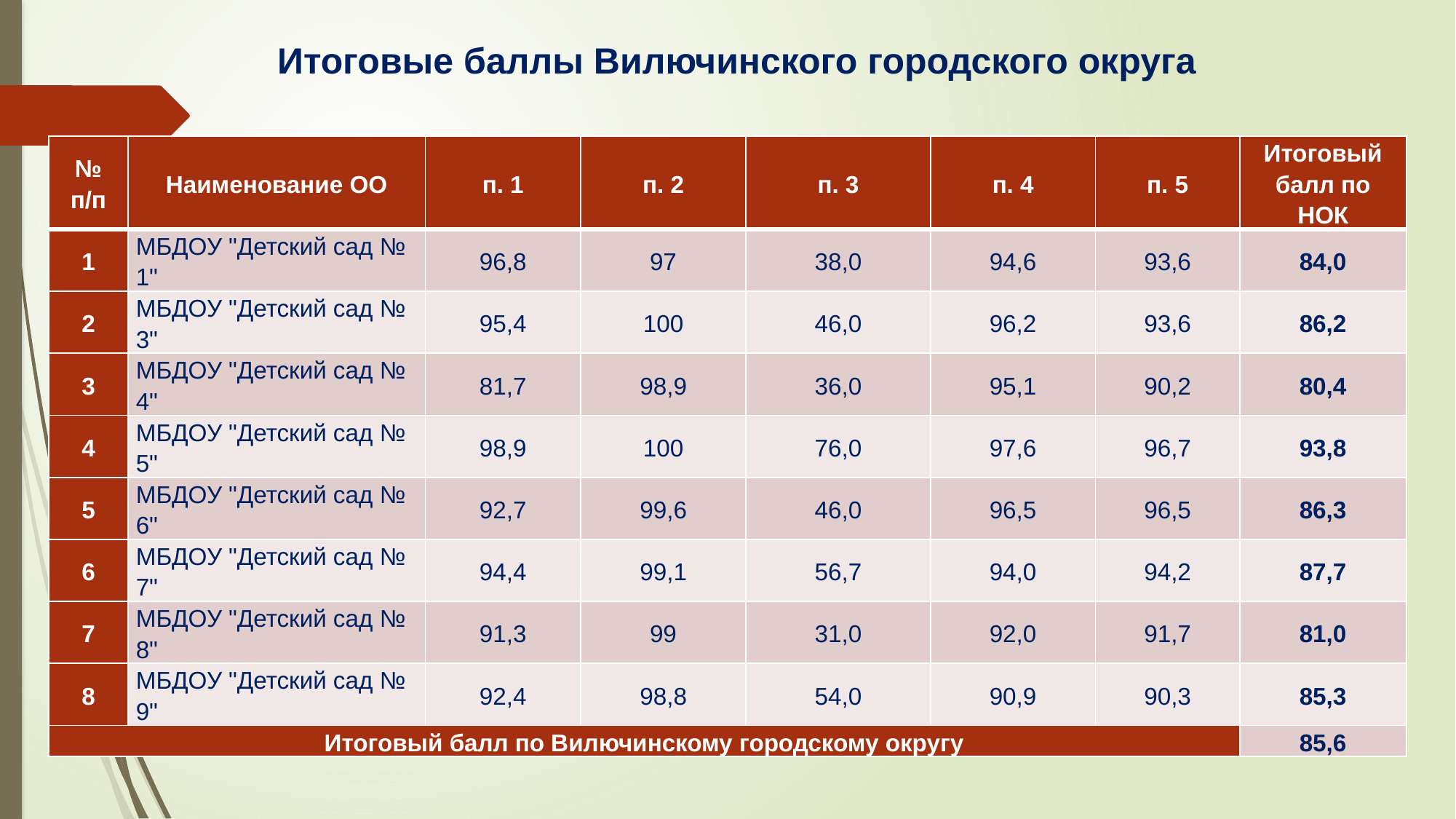

# Итоговые баллы Вилючинского городского округа
| № п/п | Наименование ОО | п. 1 | п. 2 | п. 3 | п. 4 | п. 5 | Итоговый балл по НОК |
| --- | --- | --- | --- | --- | --- | --- | --- |
| 1 | МБДОУ "Детский сад № 1" | 96,8 | 97 | 38,0 | 94,6 | 93,6 | 84,0 |
| 2 | МБДОУ "Детский сад № 3" | 95,4 | 100 | 46,0 | 96,2 | 93,6 | 86,2 |
| 3 | МБДОУ "Детский сад № 4" | 81,7 | 98,9 | 36,0 | 95,1 | 90,2 | 80,4 |
| 4 | МБДОУ "Детский сад № 5" | 98,9 | 100 | 76,0 | 97,6 | 96,7 | 93,8 |
| 5 | МБДОУ "Детский сад № 6" | 92,7 | 99,6 | 46,0 | 96,5 | 96,5 | 86,3 |
| 6 | МБДОУ "Детский сад № 7" | 94,4 | 99,1 | 56,7 | 94,0 | 94,2 | 87,7 |
| 7 | МБДОУ "Детский сад № 8" | 91,3 | 99 | 31,0 | 92,0 | 91,7 | 81,0 |
| 8 | МБДОУ "Детский сад № 9" | 92,4 | 98,8 | 54,0 | 90,9 | 90,3 | 85,3 |
| Итоговый балл по Вилючинскому городскому округу |  |  |  |  |  |  | 85,6 |